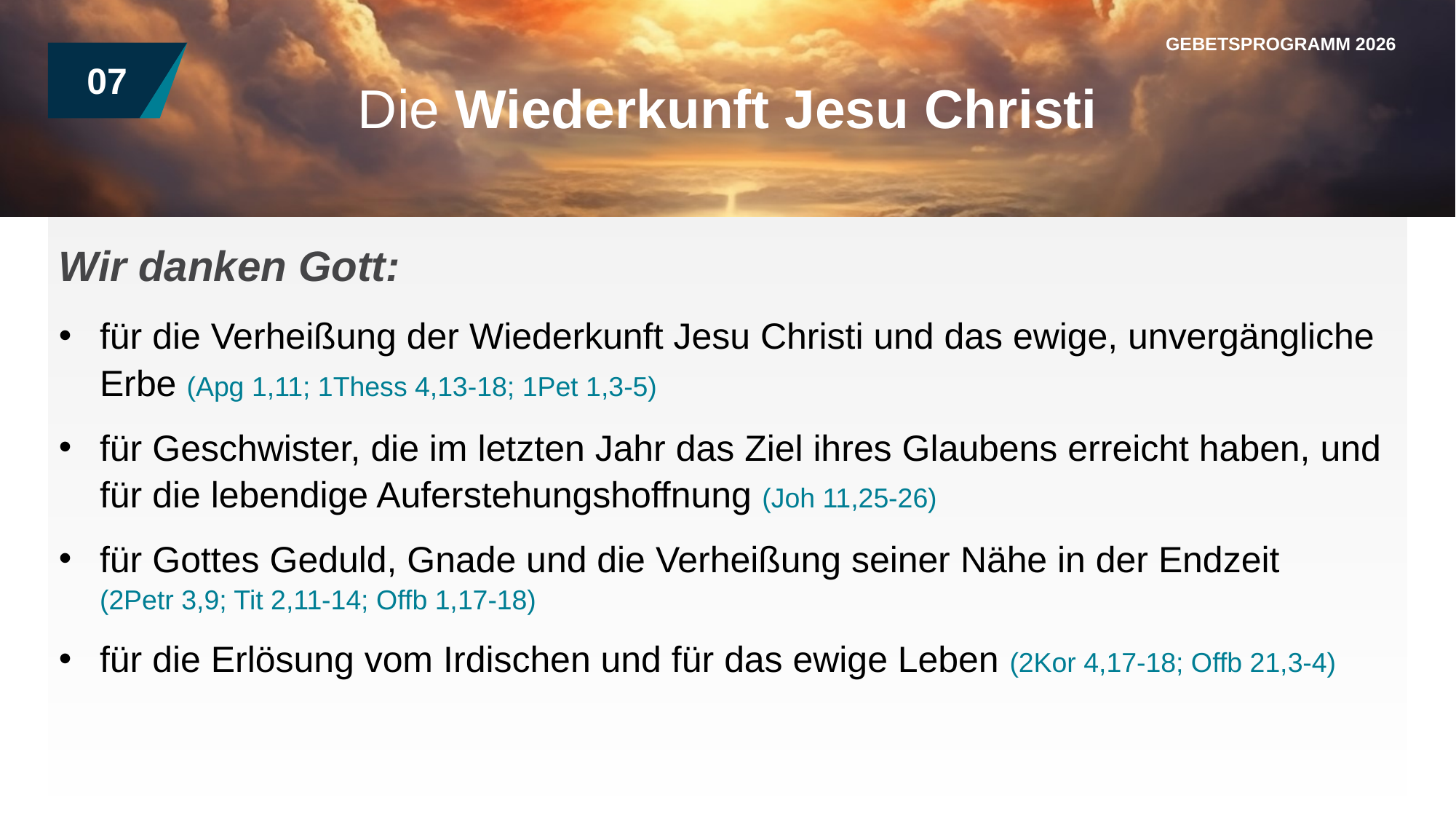

GEBETSPROGRAMM 2026

07
Die Wiederkunft Jesu Christi

Wir danken Gott:
für die Verheißung der Wiederkunft Jesu Christi und das ewige, unvergängliche Erbe (Apg 1,11; 1Thess 4,13-18; 1Pet 1,3-5)
für Geschwister, die im letzten Jahr das Ziel ihres Glaubens erreicht haben, und für die lebendige Auferstehungshoffnung (Joh 11,25-26)
für Gottes Geduld, Gnade und die Verheißung seiner Nähe in der Endzeit
(2Petr 3,9; Tit 2,11-14; Offb 1,17-18)
für die Erlösung vom Irdischen und für das ewige Leben (2Kor 4,17-18; Offb 21,3-4)